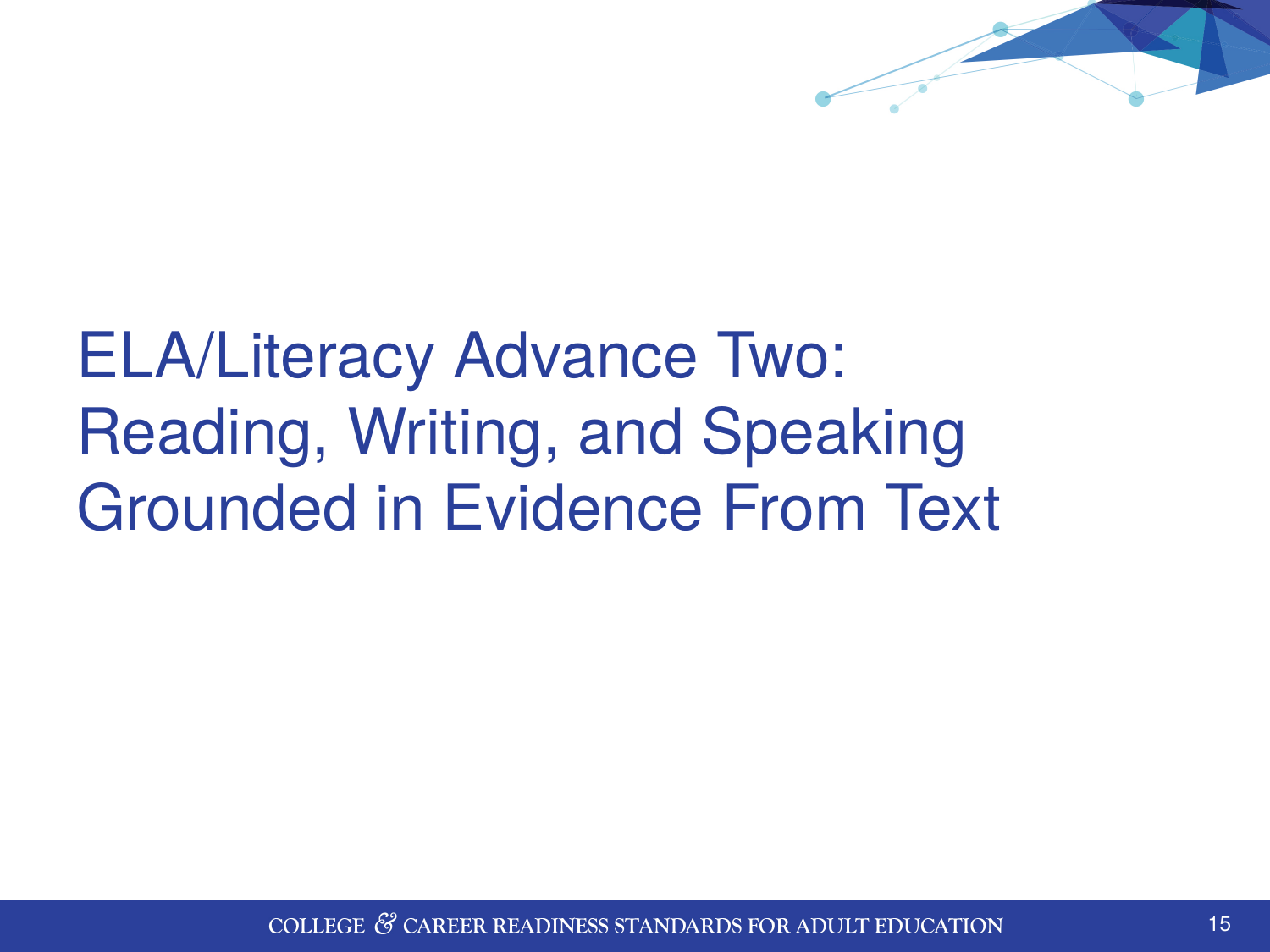

#

ELA/Literacy Advance Two:
Reading, Writing, and Speaking Grounded in Evidence From Text

15